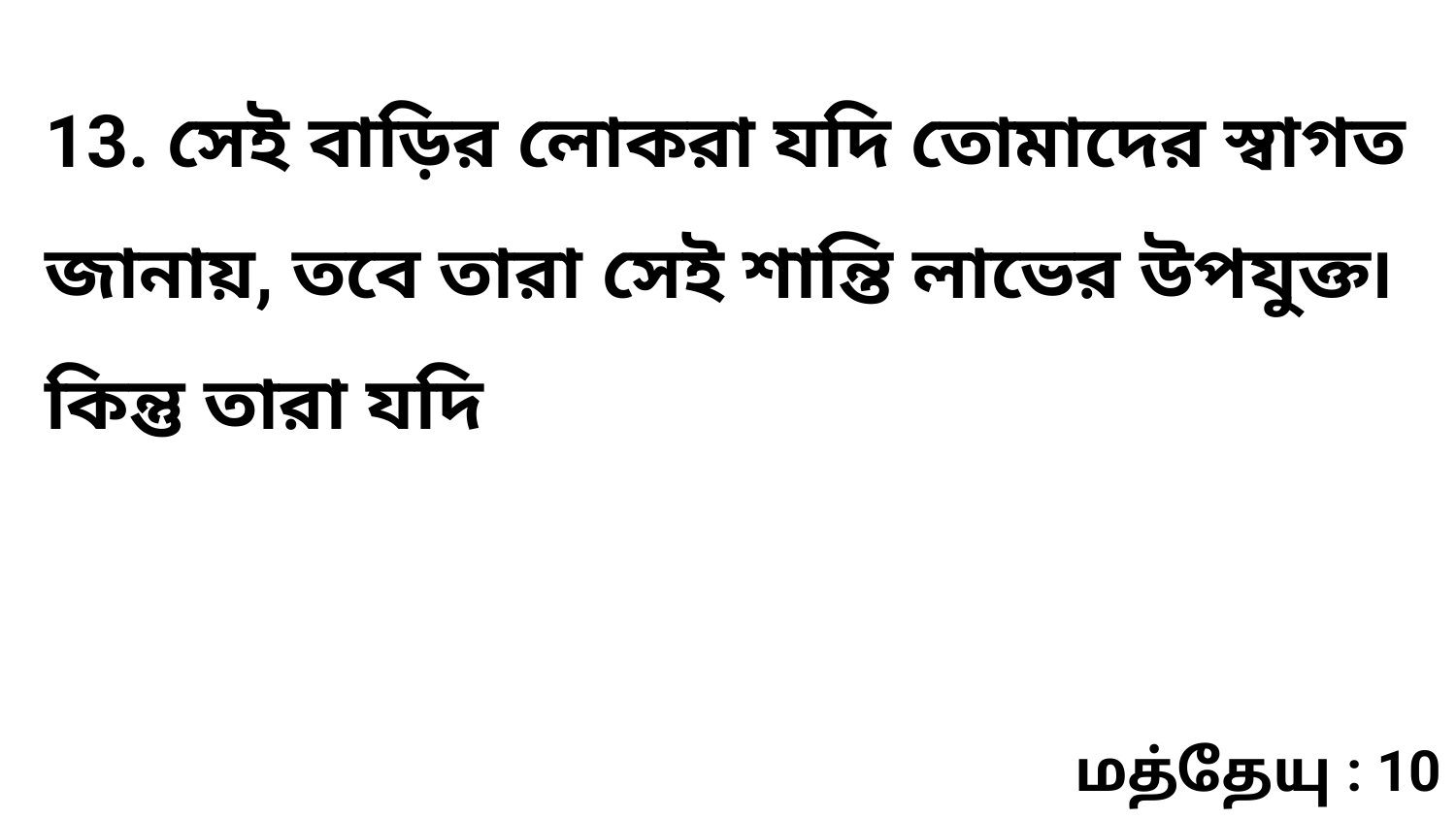

13. সেই বাড়ির লোকরা যদি তোমাদের স্বাগত জানায়, তবে তারা সেই শান্তি লাভের উপযুক্ত৷ কিন্তু তারা যদি
மத்தேயு : 10